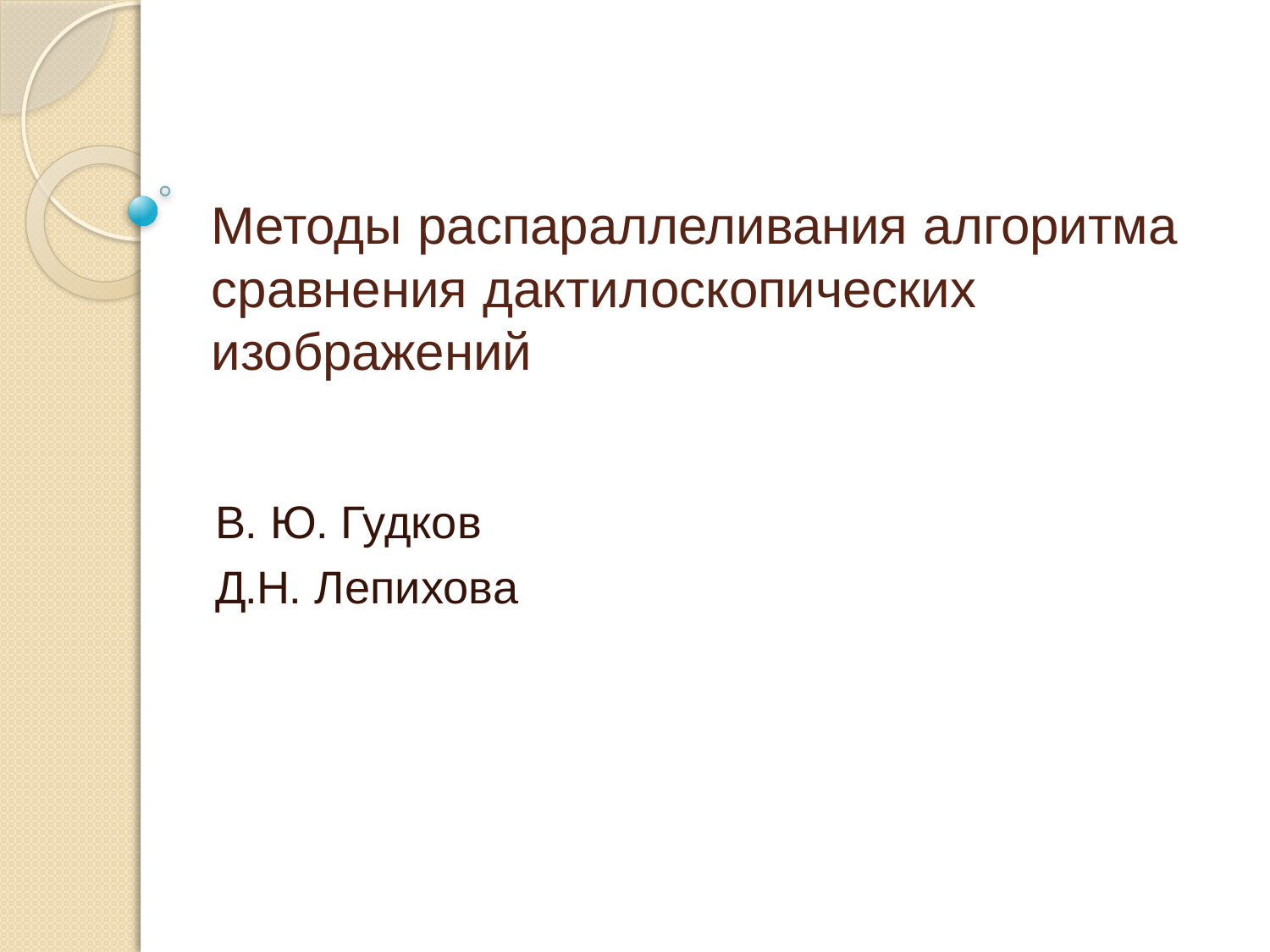

# Методы распараллеливания алгоритма сравнения дактилоскопических изображений
В. Ю. Гудков
Д.Н. Лепихова